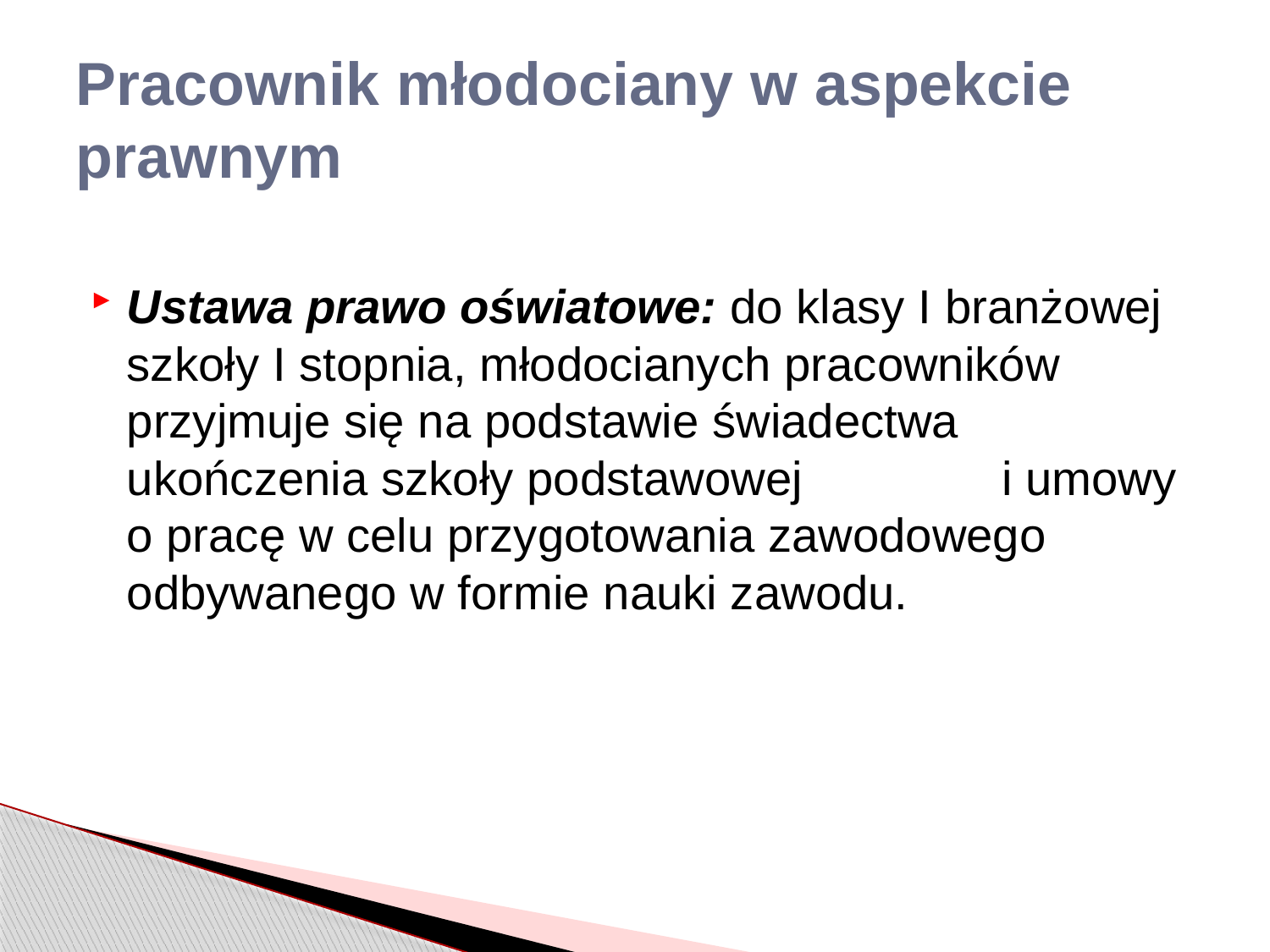

# Pracownik młodociany w aspekcie prawnym

Ustawa prawo oświatowe: do klasy I branżowej szkoły I stopnia, młodocianych pracowników przyjmuje się na podstawie świadectwa ukończenia szkoły podstawowej               i umowy o pracę w celu przygotowania zawodowego odbywanego w formie nauki zawodu.